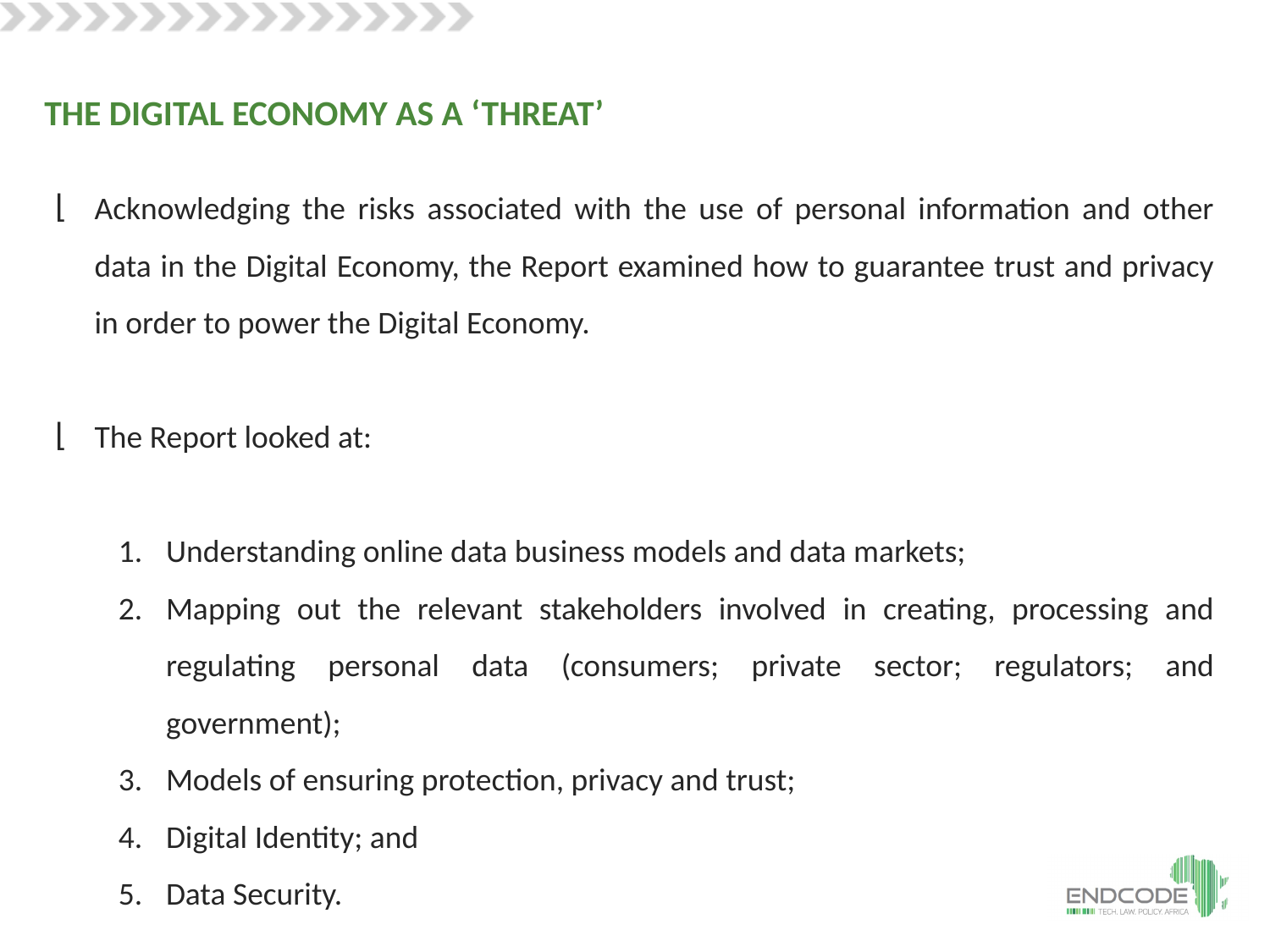

THE DIGITAL ECONOMY AS A ‘THREAT’
Acknowledging the risks associated with the use of personal information and other data in the Digital Economy, the Report examined how to guarantee trust and privacy in order to power the Digital Economy.

The Report looked at:

Understanding online data business models and data markets;
Mapping out the relevant stakeholders involved in creating, processing and regulating personal data (consumers; private sector; regulators; and government);
Models of ensuring protection, privacy and trust;
Digital Identity; and
Data Security.